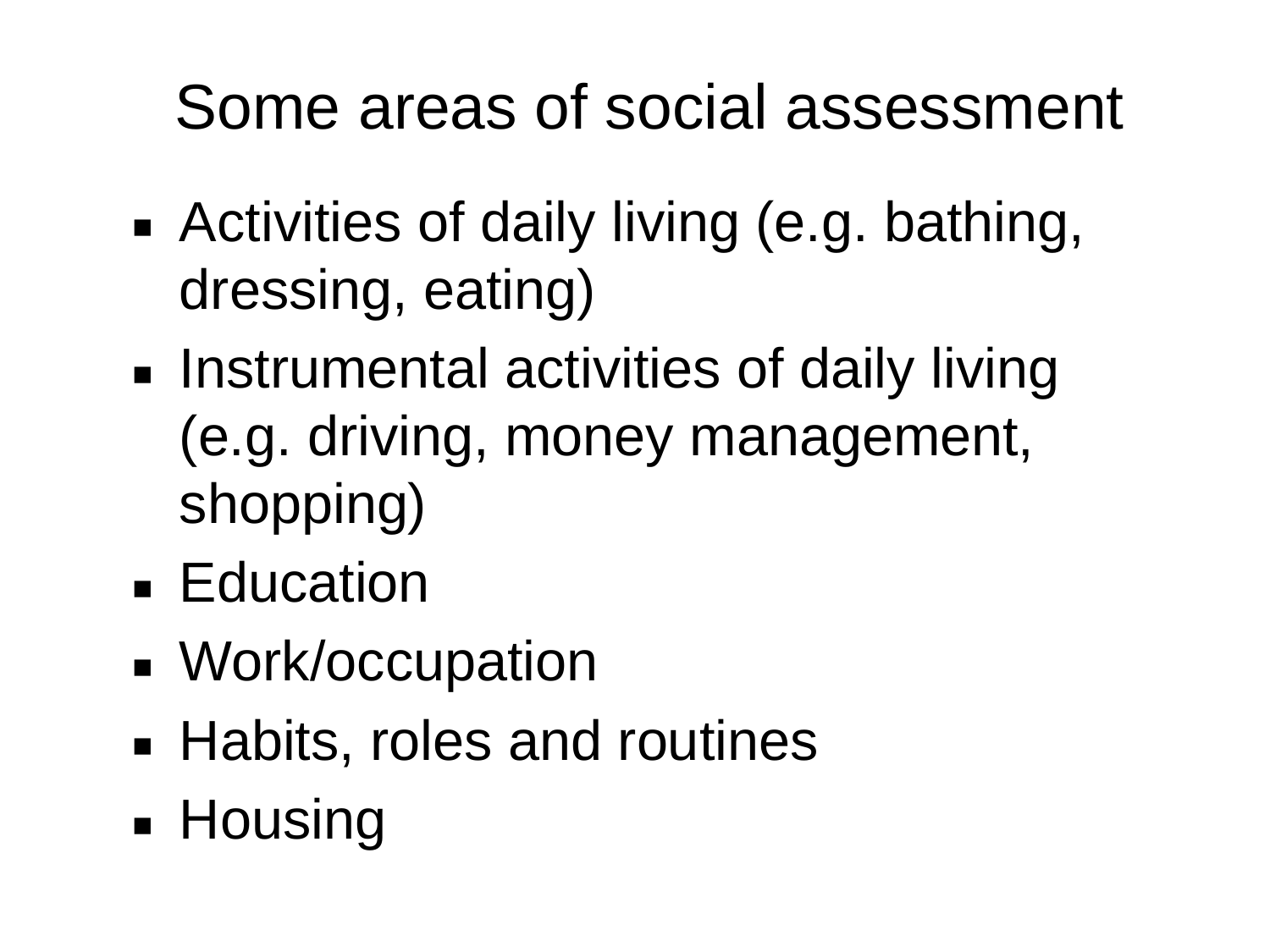

# Some areas of social assessment
Activities of daily living (e.g. bathing, dressing, eating)
Instrumental activities of daily living (e.g. driving, money management, shopping)
Education
Work/occupation
Habits, roles and routines
Housing